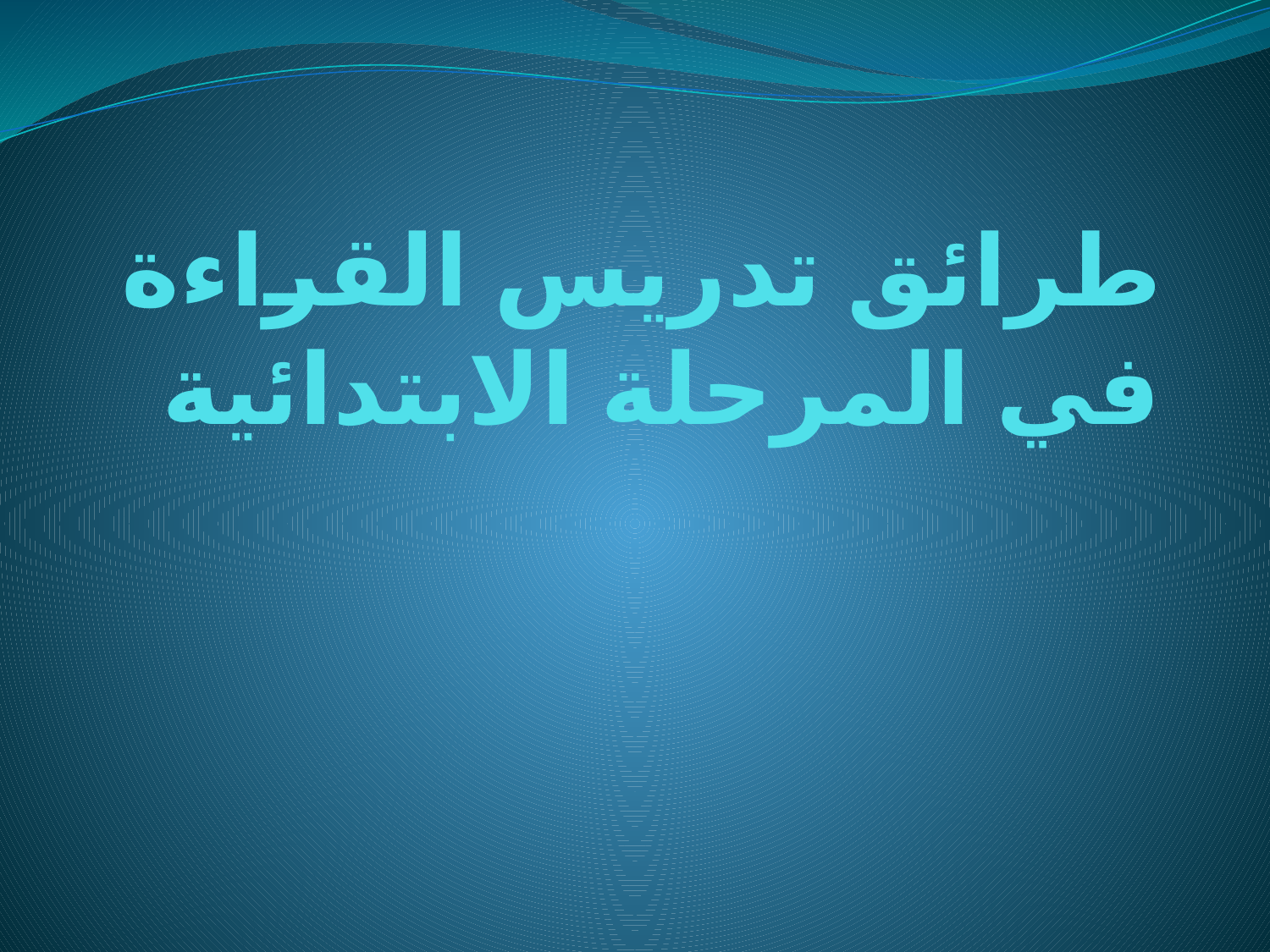

# طرائق تدريس القراءة في المرحلة الابتدائية